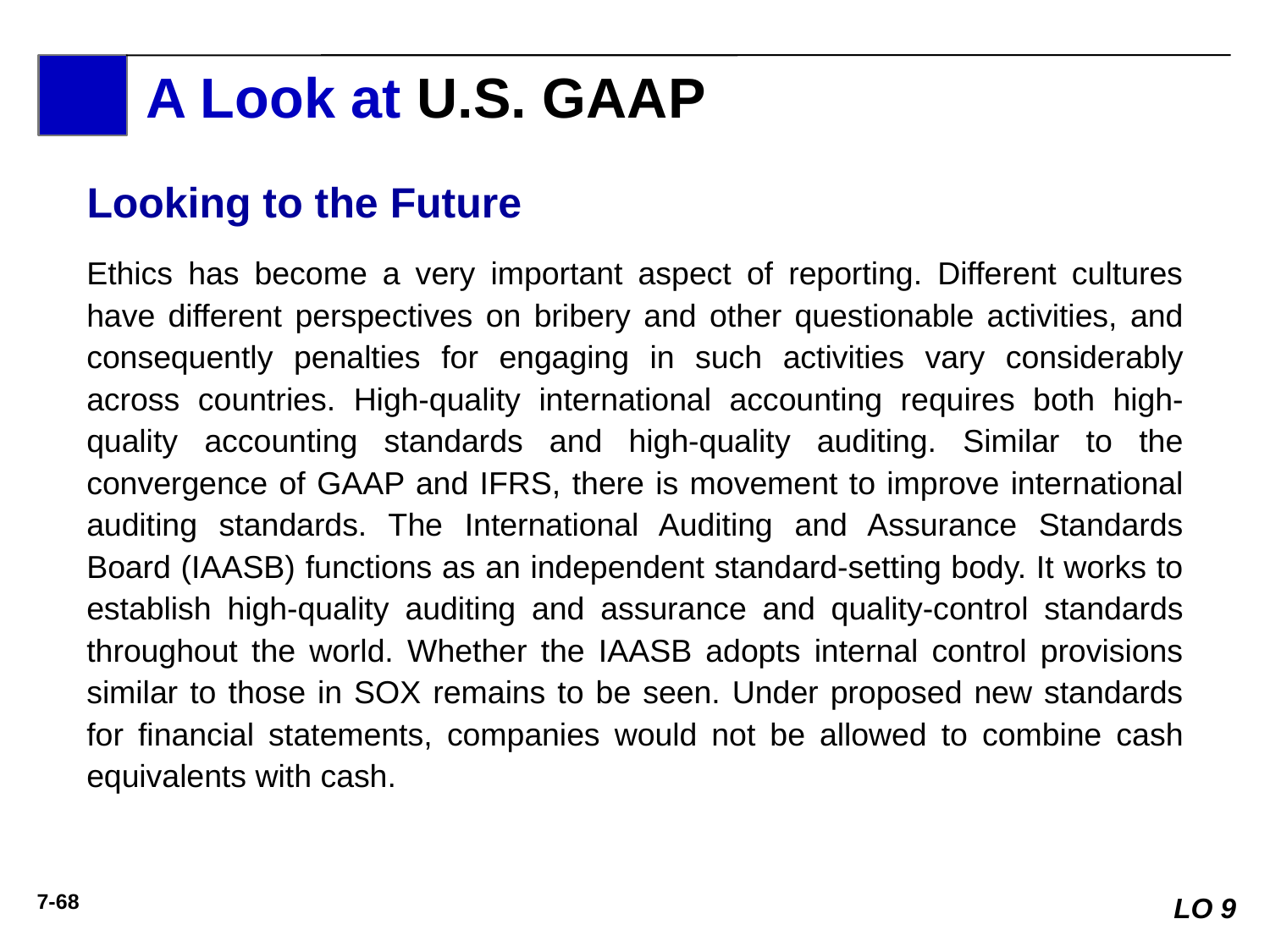

A Look at U.S. GAAP
Looking to the Future
Ethics has become a very important aspect of reporting. Different cultures have different perspectives on bribery and other questionable activities, and consequently penalties for engaging in such activities vary considerably across countries. High-quality international accounting requires both high-quality accounting standards and high-quality auditing. Similar to the convergence of GAAP and IFRS, there is movement to improve international auditing standards. The International Auditing and Assurance Standards Board (IAASB) functions as an independent standard-setting body. It works to establish high-quality auditing and assurance and quality-control standards throughout the world. Whether the IAASB adopts internal control provisions similar to those in SOX remains to be seen. Under proposed new standards for financial statements, companies would not be allowed to combine cash equivalents with cash.
LO 9